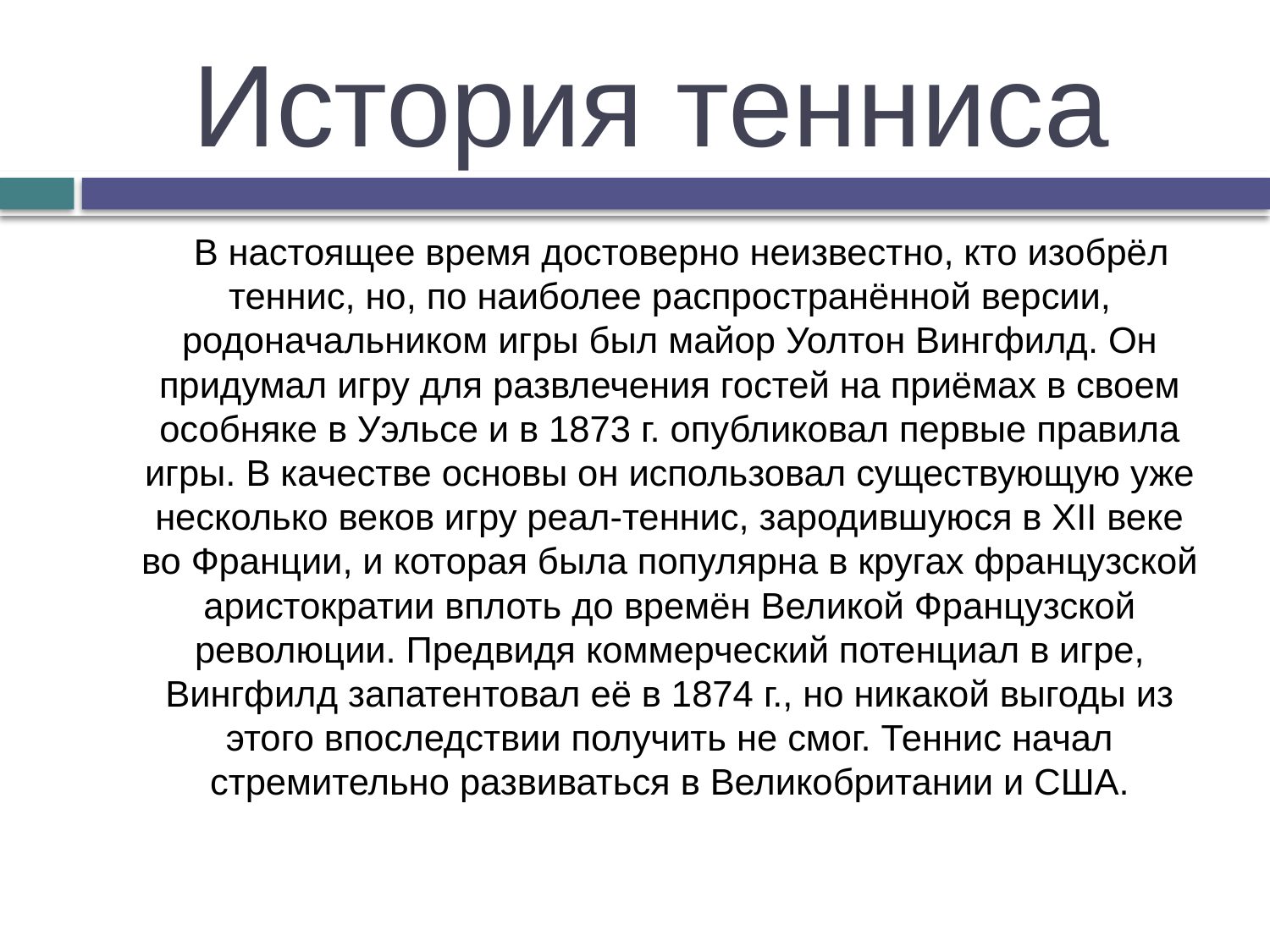

# История тенниса
      В настоящее время достоверно неизвестно, кто изобрёл теннис, но, по наиболее распространённой версии, родоначальником игры был майор Уолтон Вингфилд. Он придумал игру для развлечения гостей на приёмах в своем особняке в Уэльсе и в 1873 г. опубликовал первые правила игры. В качестве основы он использовал существующую уже несколько веков игру реал-теннис, зародившуюся в XII веке во Франции, и которая была популярна в кругах французской аристократии вплоть до времён Великой Французской революции. Предвидя коммерческий потенциал в игре, Вингфилд запатентовал её в 1874 г., но никакой выгоды из этого впоследствии получить не смог. Теннис начал стремительно развиваться в Великобритании и США.